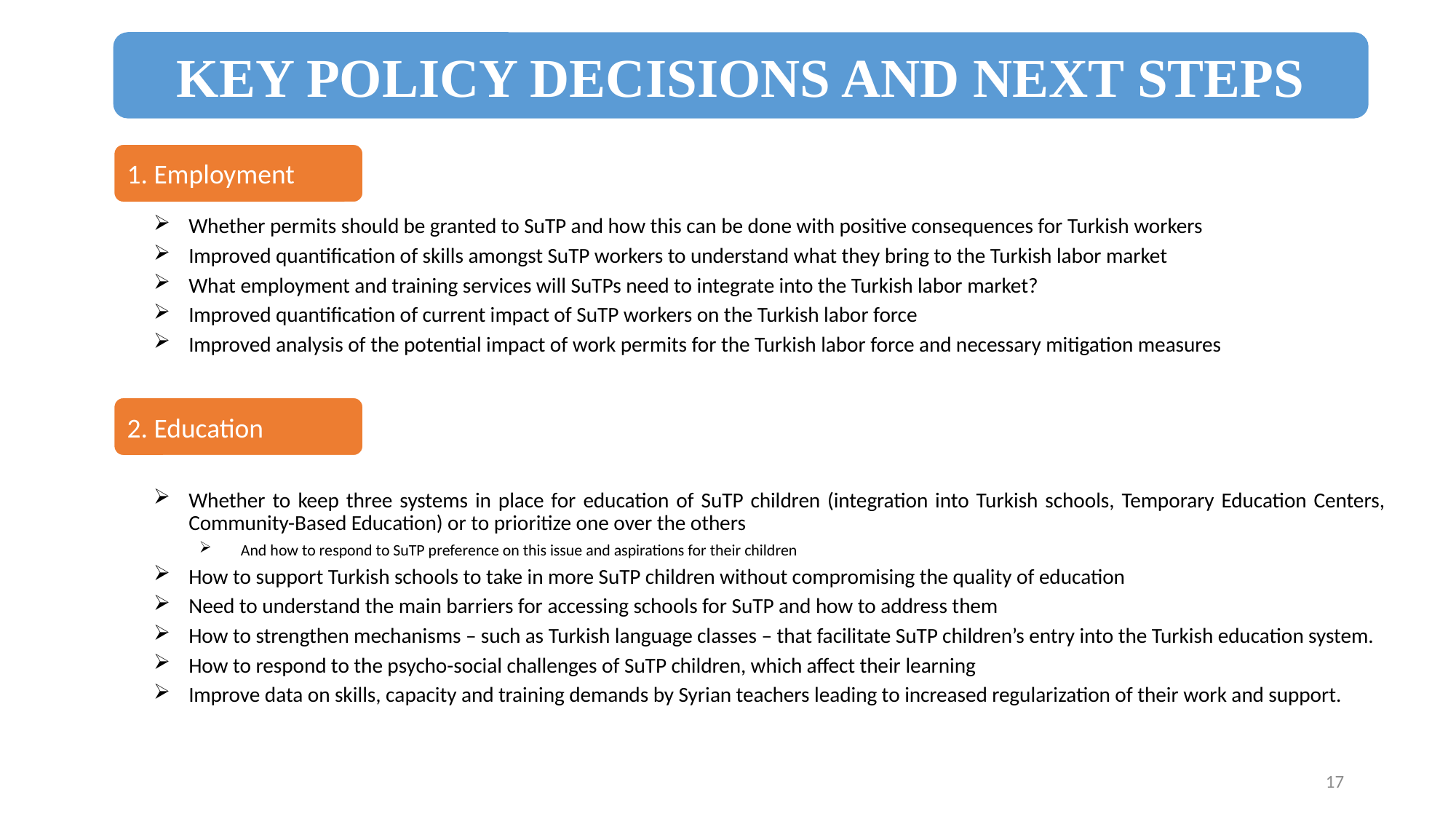

KEY POLICY DECISIONS AND NEXT STEPS
1. Employment

Whether permits should be granted to SuTP and how this can be done with positive consequences for Turkish workers
Improved quantification of skills amongst SuTP workers to understand what they bring to the Turkish labor market
What employment and training services will SuTPs need to integrate into the Turkish labor market?
Improved quantification of current impact of SuTP workers on the Turkish labor force
Improved analysis of the potential impact of work permits for the Turkish labor force and necessary mitigation measures

Whether to keep three systems in place for education of SuTP children (integration into Turkish schools, Temporary Education Centers, Community-Based Education) or to prioritize one over the others
And how to respond to SuTP preference on this issue and aspirations for their children
How to support Turkish schools to take in more SuTP children without compromising the quality of education
Need to understand the main barriers for accessing schools for SuTP and how to address them
How to strengthen mechanisms – such as Turkish language classes – that facilitate SuTP children’s entry into the Turkish education system.
How to respond to the psycho-social challenges of SuTP children, which affect their learning
Improve data on skills, capacity and training demands by Syrian teachers leading to increased regularization of their work and support.

2. Education
17